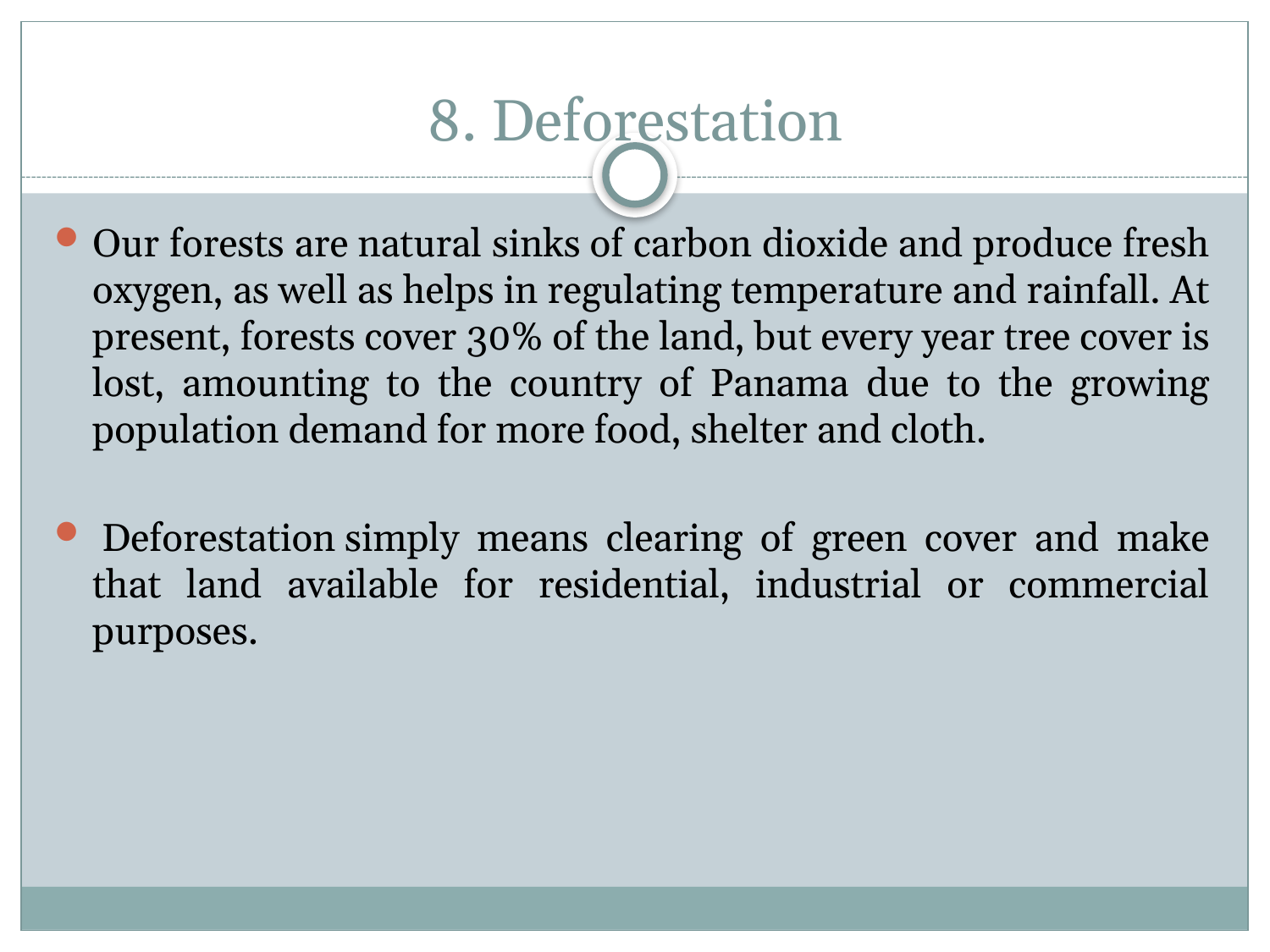

# 8. Deforestation
Our forests are natural sinks of carbon dioxide and produce fresh oxygen, as well as helps in regulating temperature and rainfall. At present, forests cover 30% of the land, but every year tree cover is lost, amounting to the country of Panama due to the growing population demand for more food, shelter and cloth.

 Deforestation simply means clearing of green cover and make that land available for residential, industrial or commercial purposes.